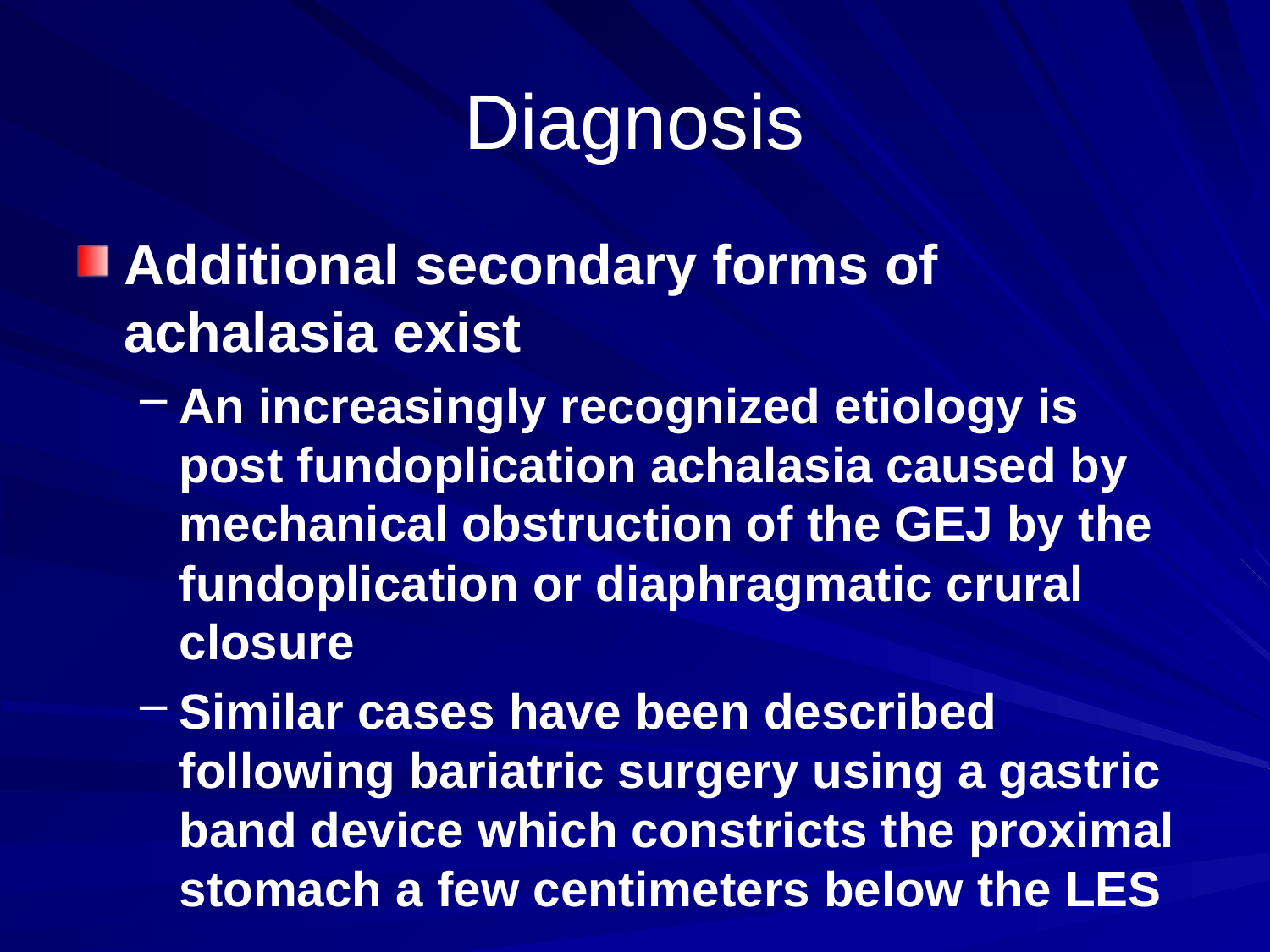

# Diagnosis
Additional secondary forms of achalasia exist
An increasingly recognized etiology is post fundoplication achalasia caused by mechanical obstruction of the GEJ by the fundoplication or diaphragmatic crural closure
Similar cases have been described following bariatric surgery using a gastric band device which constricts the proximal stomach a few centimeters below the LES